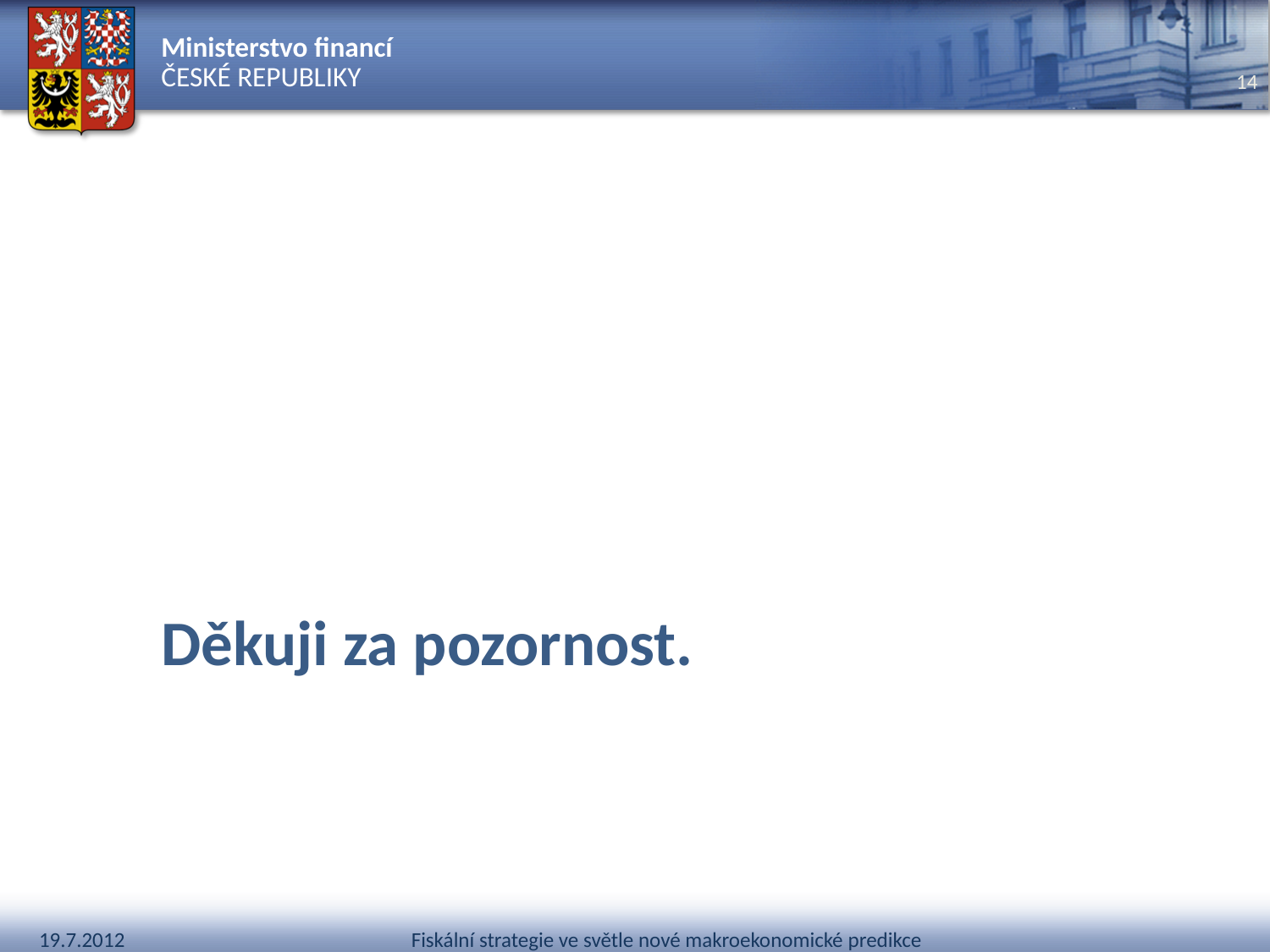

Fiskální strategie ve světle nové makroekonomické predikce